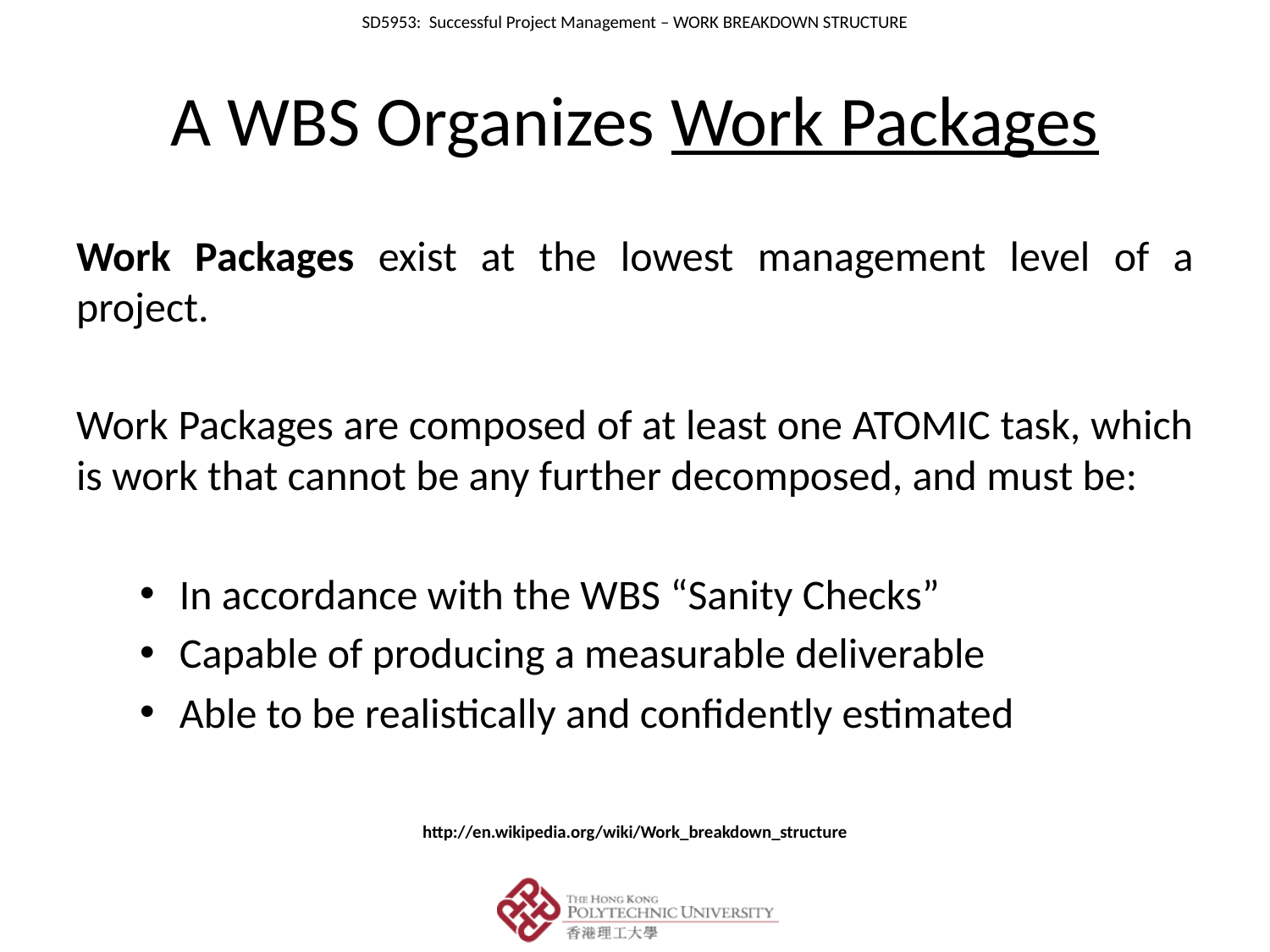

# A WBS Organizes Work Packages
Work Packages exist at the lowest management level of a project.

Work Packages are composed of at least one ATOMIC task, which is work that cannot be any further decomposed, and must be:

In accordance with the WBS “Sanity Checks”
Capable of producing a measurable deliverable
Able to be realistically and confidently estimated

http://en.wikipedia.org/wiki/Work_breakdown_structure